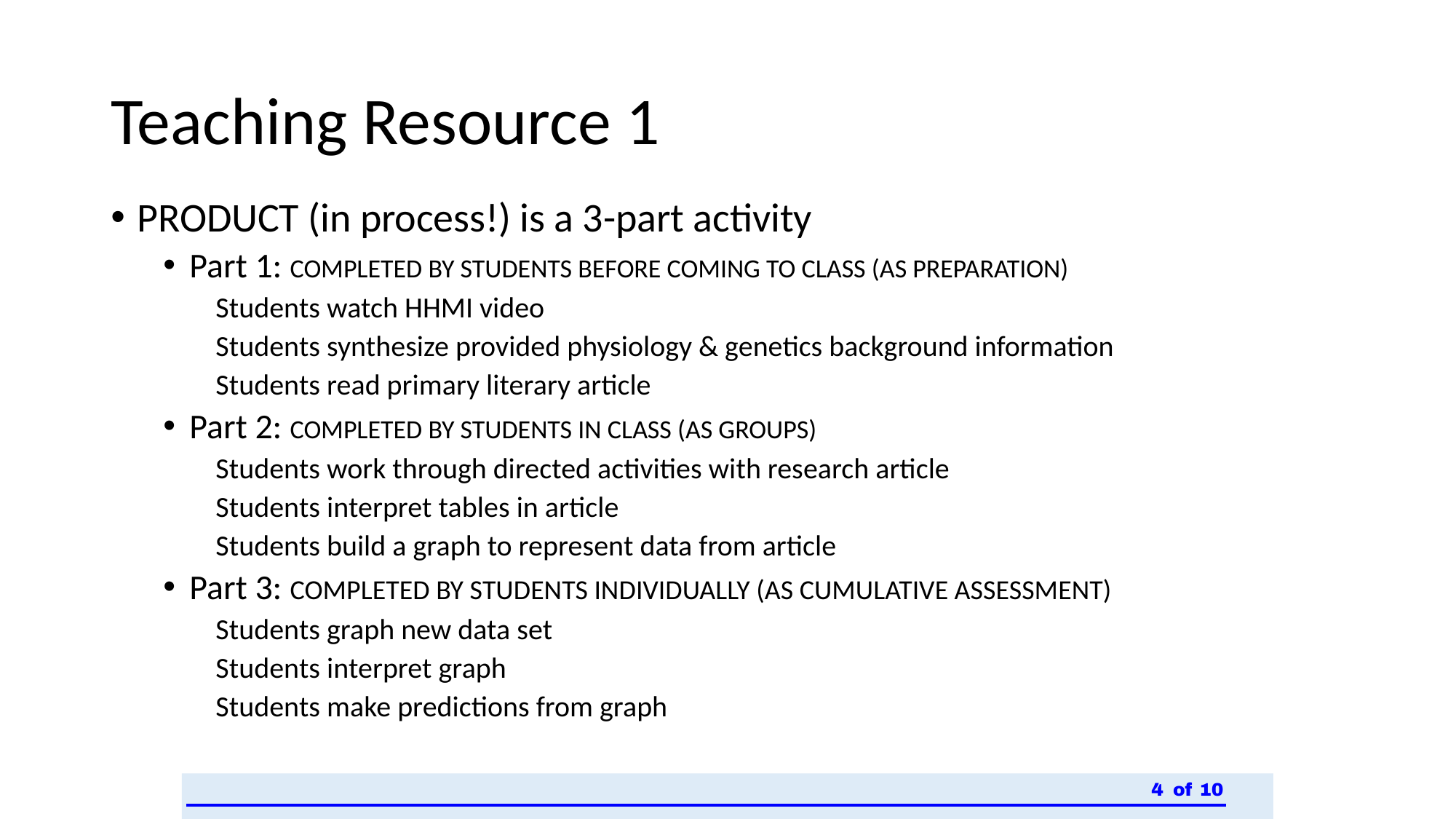

# Teaching Resource 1
PRODUCT (in process!) is a 3-part activity
Part 1: COMPLETED BY STUDENTS BEFORE COMING TO CLASS (AS PREPARATION)
Students watch HHMI video
Students synthesize provided physiology & genetics background information
Students read primary literary article
Part 2: COMPLETED BY STUDENTS IN CLASS (AS GROUPS)
Students work through directed activities with research article
Students interpret tables in article
Students build a graph to represent data from article
Part 3: COMPLETED BY STUDENTS INDIVIDUALLY (AS CUMULATIVE ASSESSMENT)
Students graph new data set
Students interpret graph
Students make predictions from graph

4
of 10